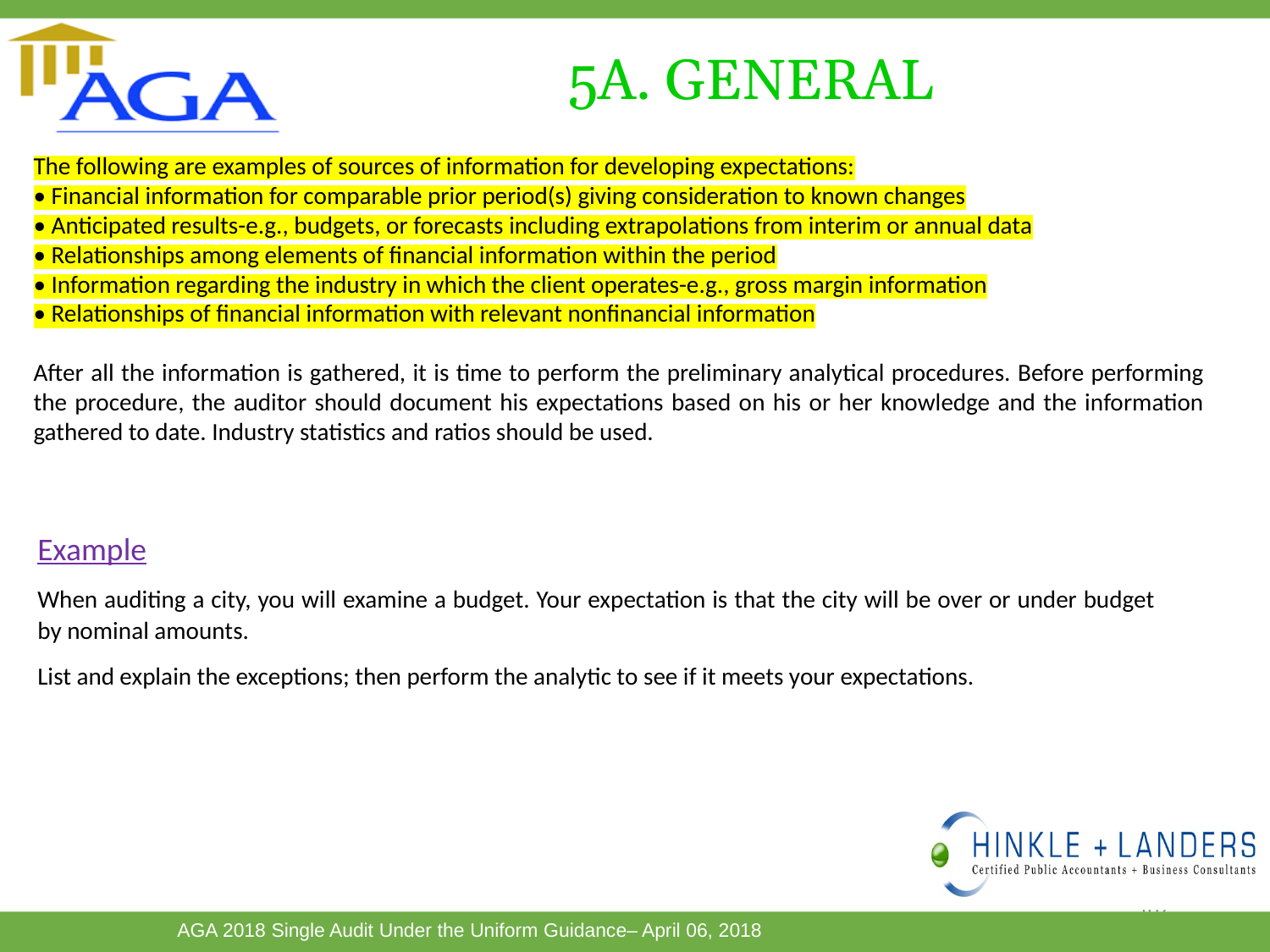

# 5A. GENERAL
The following are examples of sources of information for developing expectations:
• Financial information for comparable prior period(s) giving consideration to known changes
• Anticipated results-e.g., budgets, or forecasts including extrapolations from interim or annual data
• Relationships among elements of financial information within the period
• Information regarding the industry in which the client operates-e.g., gross margin information
• Relationships of financial information with relevant nonfinancial information

After all the information is gathered, it is time to perform the preliminary analytical procedures. Before performing the procedure, the auditor should document his expectations based on his or her knowledge and the information gathered to date. Industry statistics and ratios should be used.
Example
When auditing a city, you will examine a budget. Your expectation is that the city will be over or under budget by nominal amounts.
List and explain the exceptions; then perform the analytic to see if it meets your expectations.
107
This Photo by Unknown Author is licensed under CC BY-SA